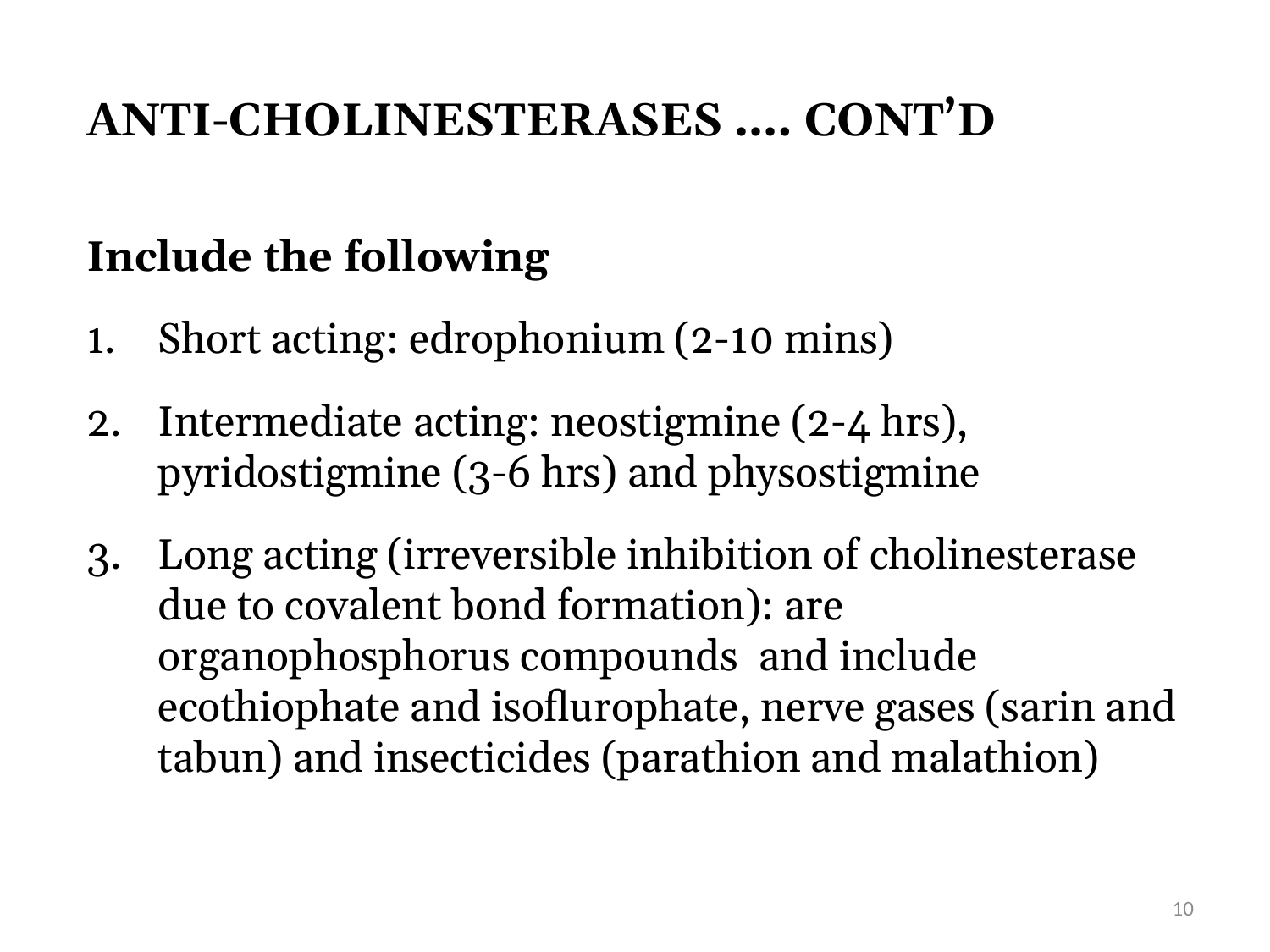

# ANTI-CHOLINESTERASES …. CONT’D
Include the following
Short acting: edrophonium (2-10 mins)
Intermediate acting: neostigmine (2-4 hrs), pyridostigmine (3-6 hrs) and physostigmine
Long acting (irreversible inhibition of cholinesterase due to covalent bond formation): are organophosphorus compounds  and include ecothiophate and isoflurophate, nerve gases (sarin and tabun) and insecticides (parathion and malathion)
10